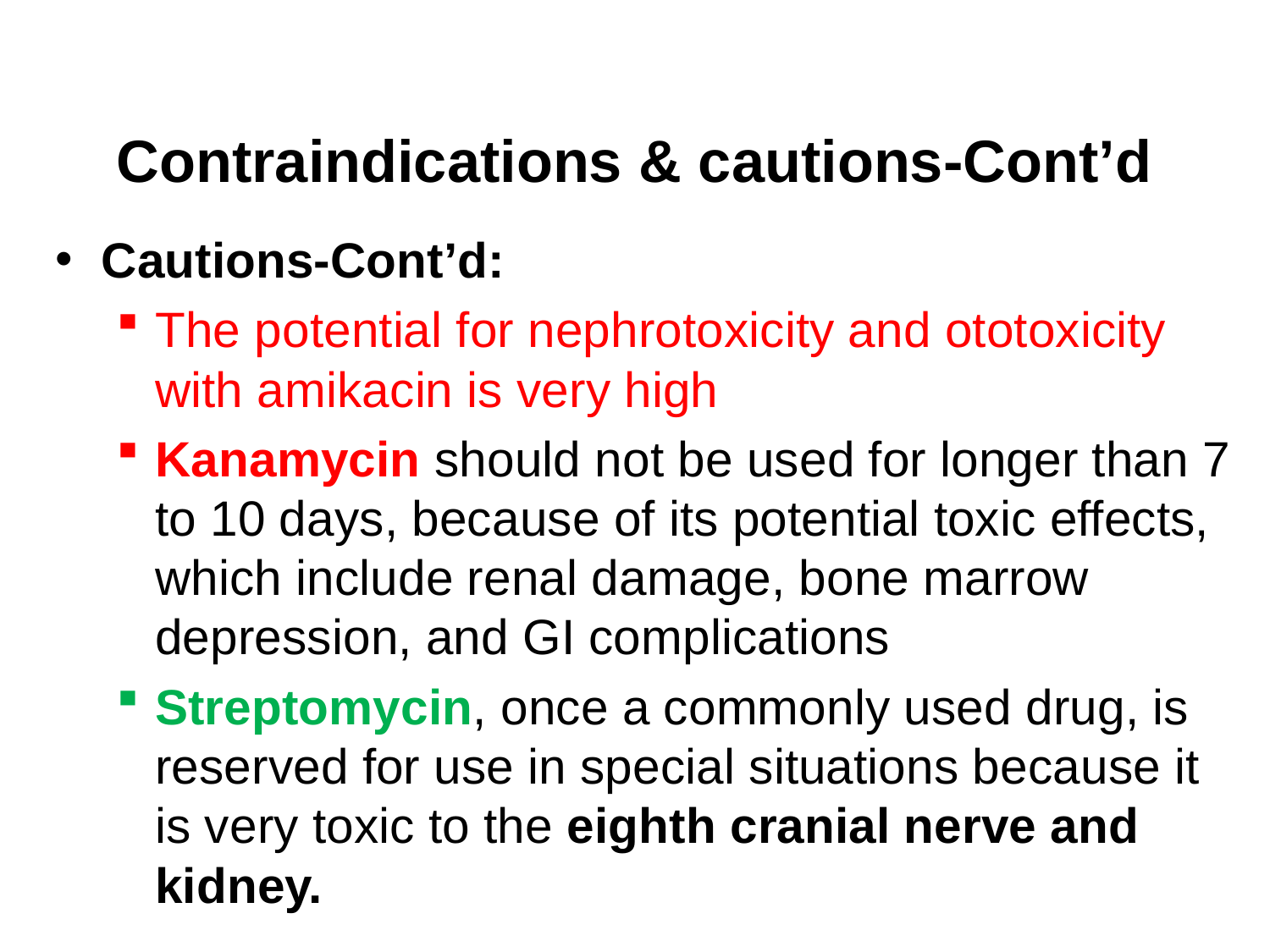

# Contraindications & cautions-Cont’d
Cautions-Cont’d:
The potential for nephrotoxicity and ototoxicity with amikacin is very high
Kanamycin should not be used for longer than 7 to 10 days, because of its potential toxic effects, which include renal damage, bone marrow depression, and GI complications
Streptomycin, once a commonly used drug, is reserved for use in special situations because it is very toxic to the eighth cranial nerve and kidney.